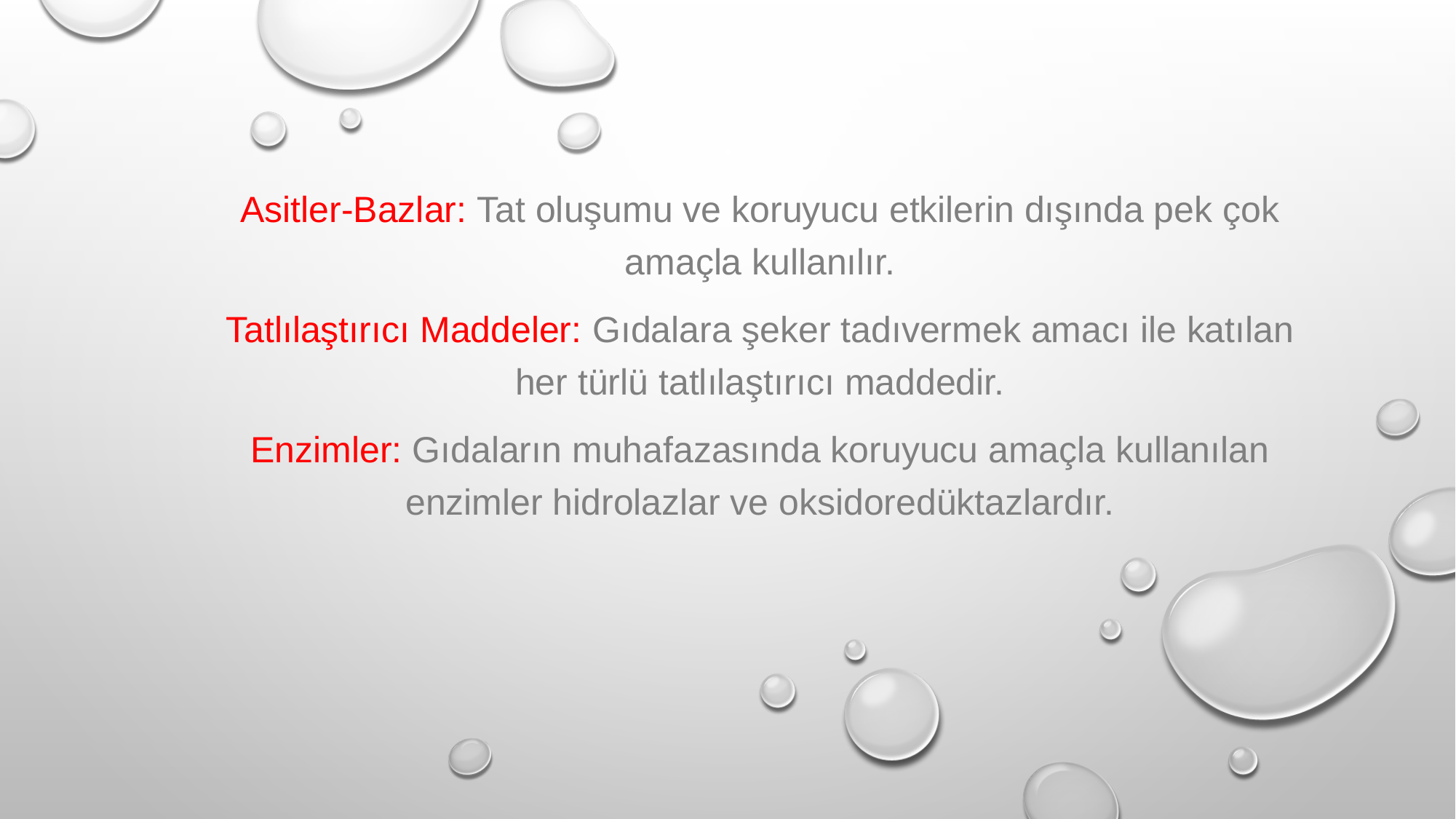

Asitler-Bazlar: Tat oluşumu ve koruyucu etkilerin dışında pek çok amaçla kullanılır.
Tatlılaştırıcı Maddeler: Gıdalara şeker tadıvermek amacı ile katılan her türlü tatlılaştırıcı maddedir.
Enzimler: Gıdaların muhafazasında koruyucu amaçla kullanılan enzimler hidrolazlar ve oksidoredüktazlardır.